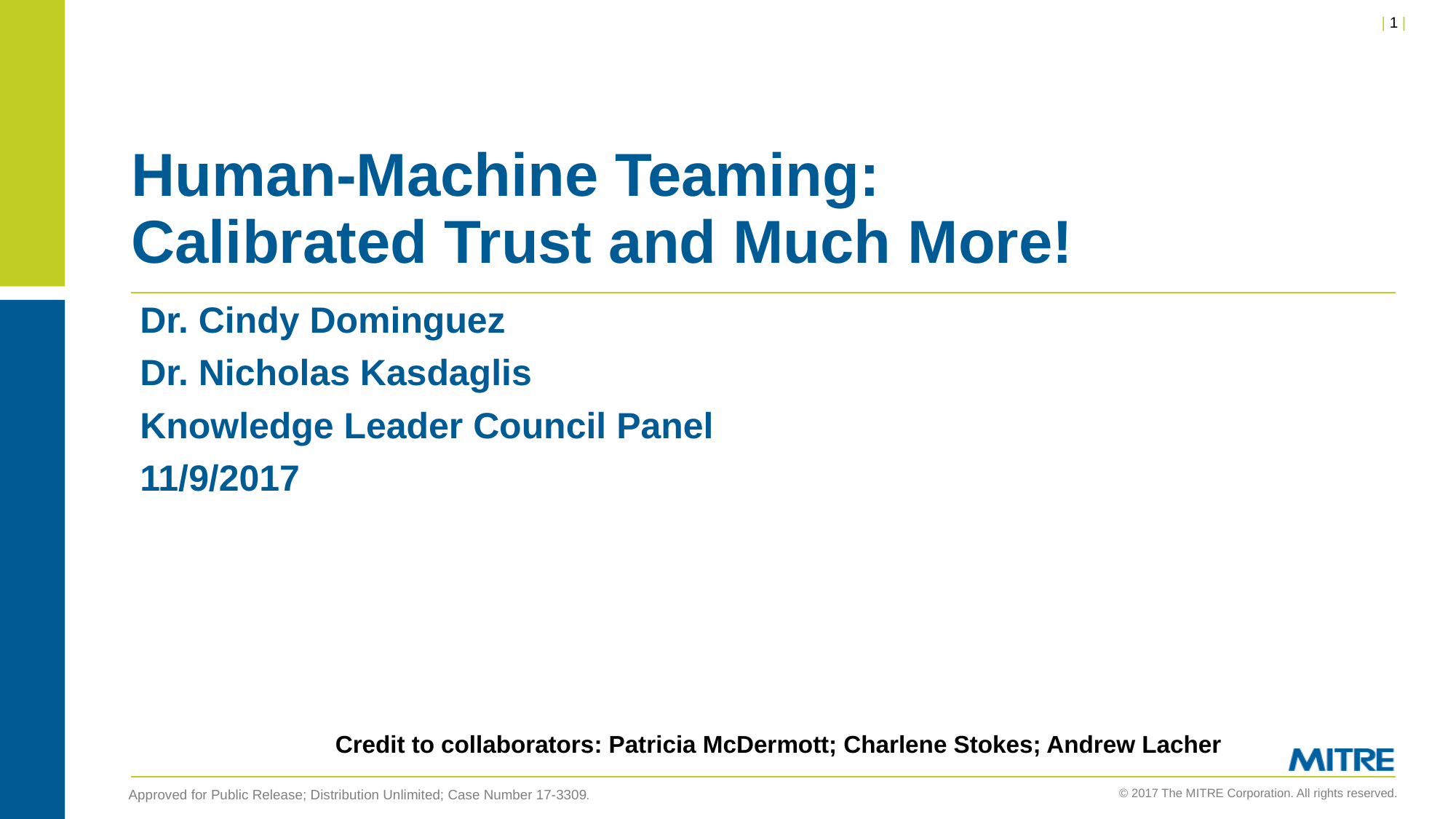

# Human-Machine Teaming: Calibrated Trust and Much More!
Dr. Cindy Dominguez
Dr. Nicholas Kasdaglis
Knowledge Leader Council Panel
11/9/2017
Credit to collaborators: Patricia McDermott; Charlene Stokes; Andrew Lacher